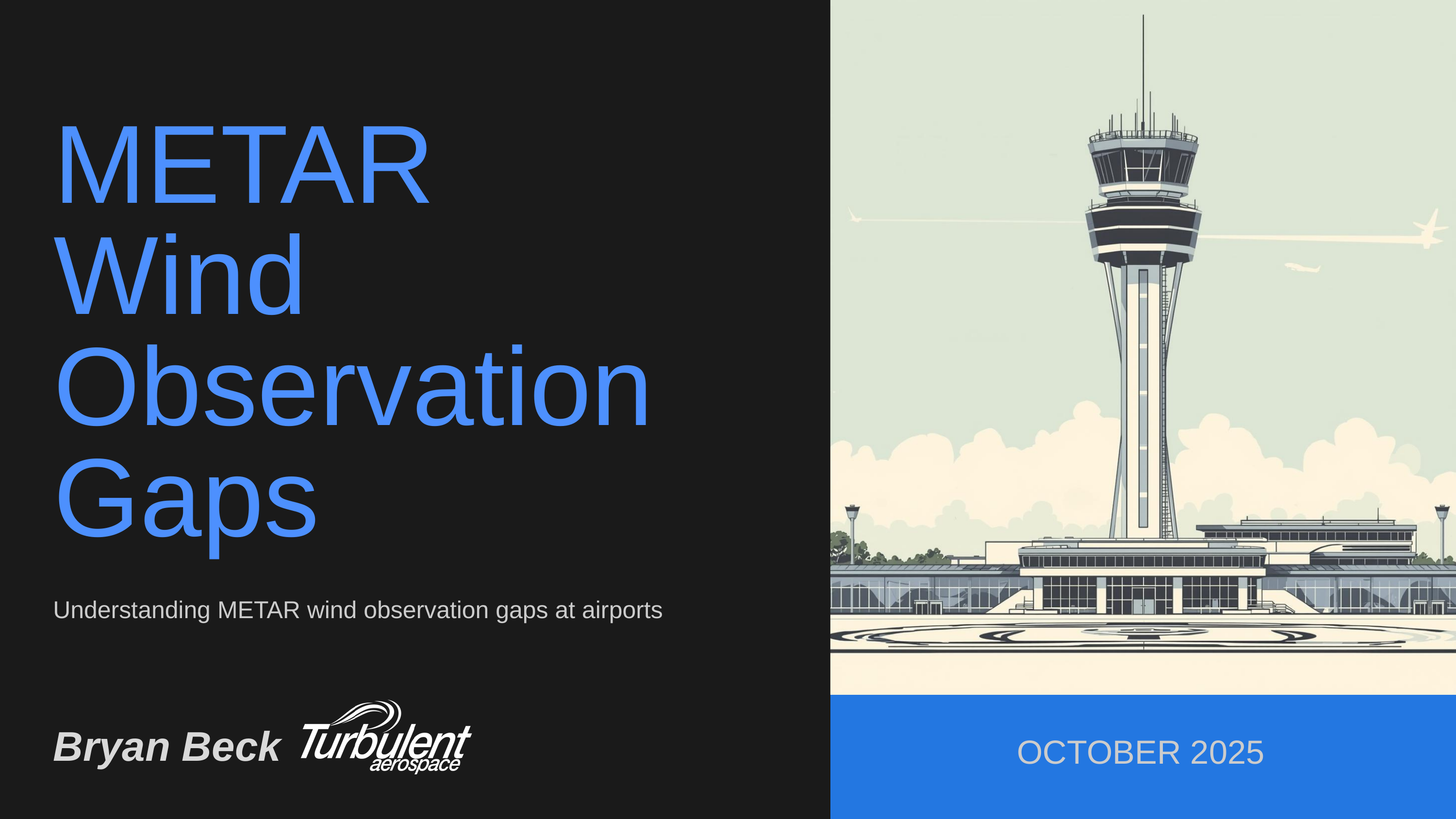

METAR Wind Observation Gaps
Understanding METAR wind observation gaps at airports

Bryan Beck
OCTOBER 2025